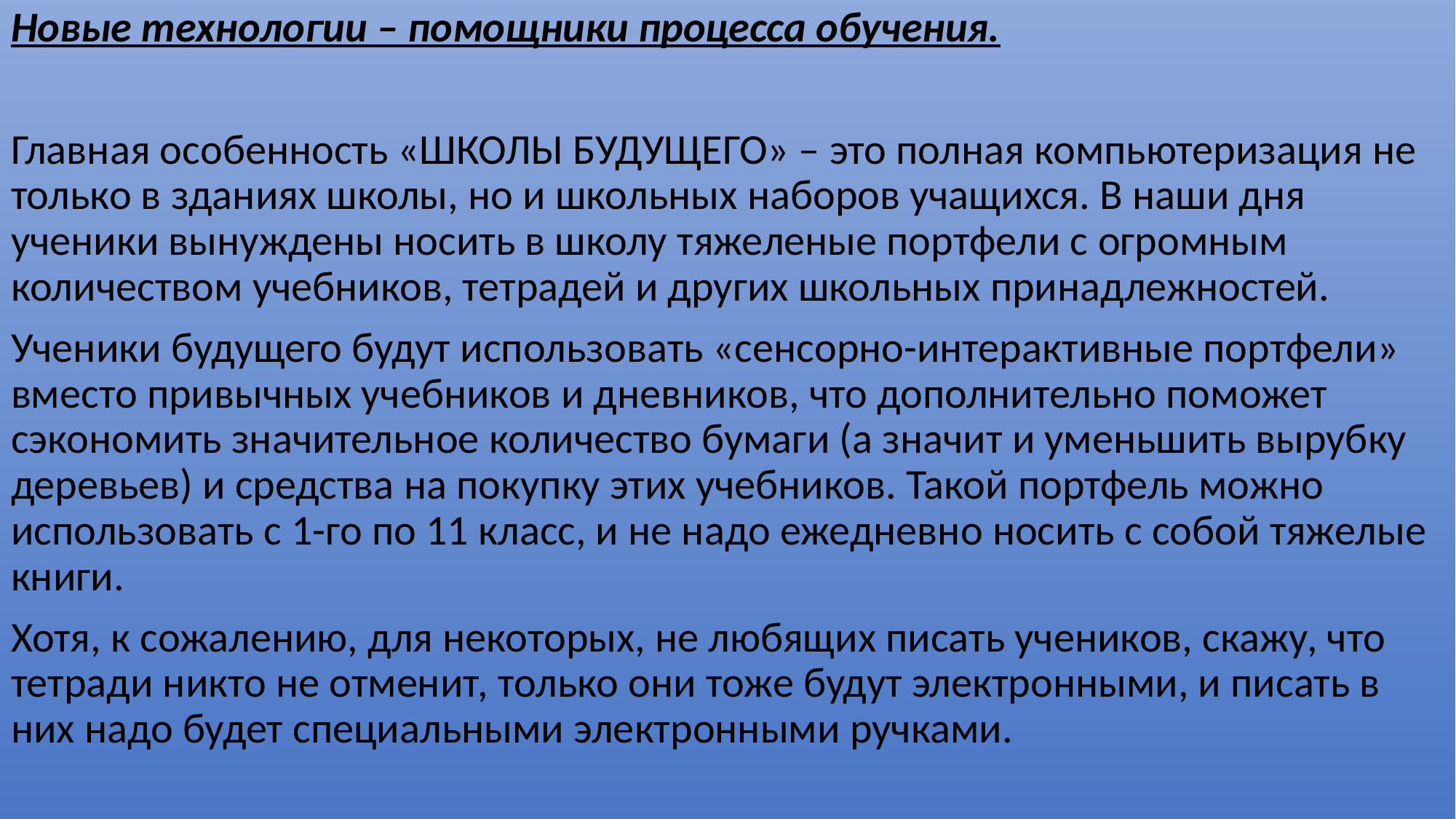

Новые технологии – помощники процесса обучения.

Главная особенность «ШКОЛЫ БУДУЩЕГО» – это полная компьютеризация не только в зданиях школы, но и школьных наборов учащихся. В наши дня ученики вынуждены носить в школу тяжеленые портфели с огромным количеством учебников, тетрадей и других школьных принадлежностей.
Ученики будущего будут использовать «сенсорно-интерактивные портфели» вместо привычных учебников и дневников, что дополнительно поможет сэкономить значительное количество бумаги (а значит и уменьшить вырубку деревьев) и средства на покупку этих учебников. Такой портфель можно использовать с 1-го по 11 класс, и не надо ежедневно носить с собой тяжелые книги.
Хотя, к сожалению, для некоторых, не любящих писать учеников, скажу, что тетради никто не отменит, только они тоже будут электронными, и писать в них надо будет специальными электронными ручками.